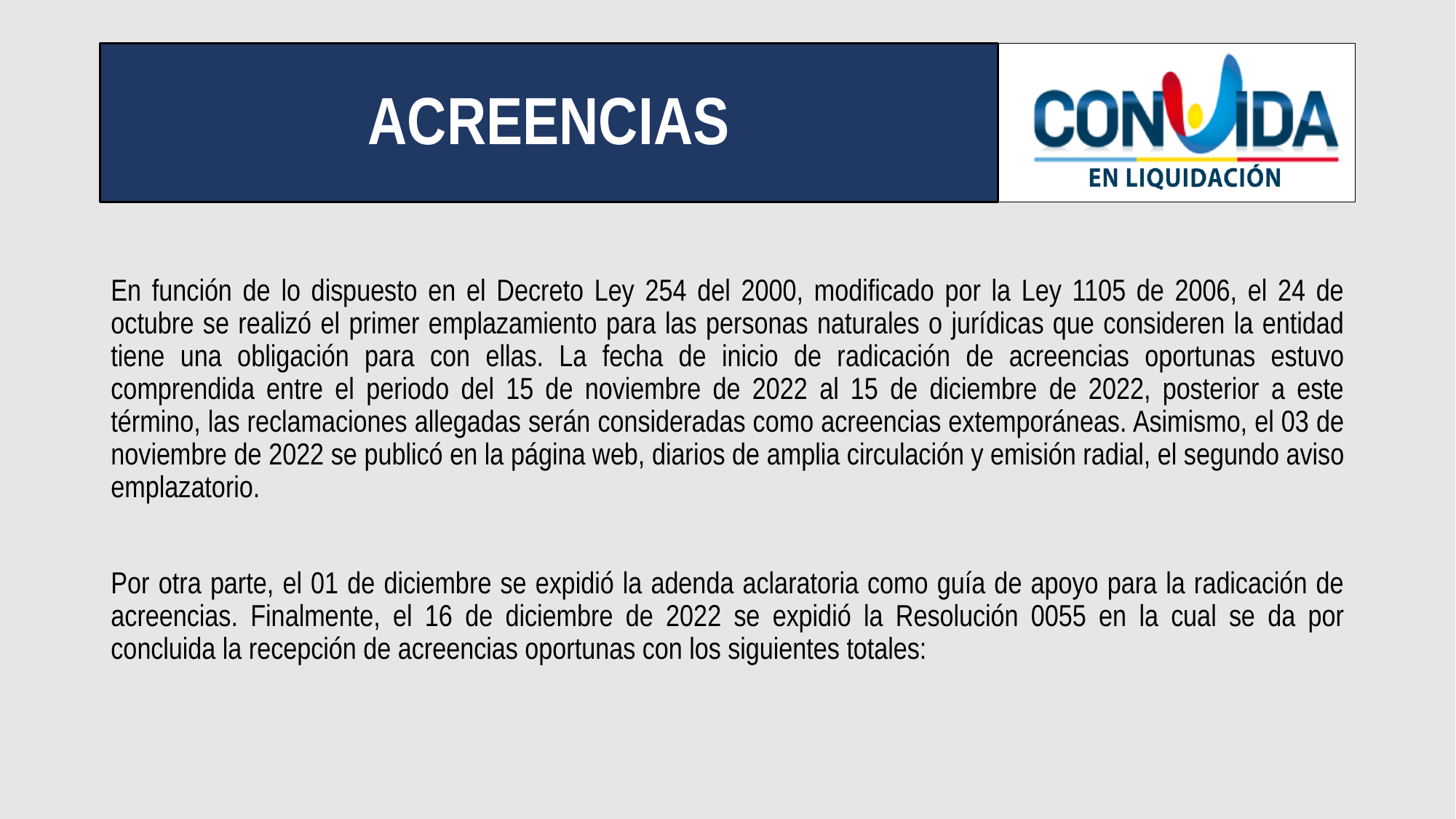

# ACREENCIAS

En función de lo dispuesto en el Decreto Ley 254 del 2000, modificado por la Ley 1105 de 2006, el 24 de octubre se realizó el primer emplazamiento para las personas naturales o jurídicas que consideren la entidad tiene una obligación para con ellas. La fecha de inicio de radicación de acreencias oportunas estuvo comprendida entre el periodo del 15 de noviembre de 2022 al 15 de diciembre de 2022, posterior a este término, las reclamaciones allegadas serán consideradas como acreencias extemporáneas. Asimismo, el 03 de noviembre de 2022 se publicó en la página web, diarios de amplia circulación y emisión radial, el segundo aviso emplazatorio.

Por otra parte, el 01 de diciembre se expidió la adenda aclaratoria como guía de apoyo para la radicación de acreencias. Finalmente, el 16 de diciembre de 2022 se expidió la Resolución 0055 en la cual se da por concluida la recepción de acreencias oportunas con los siguientes totales: